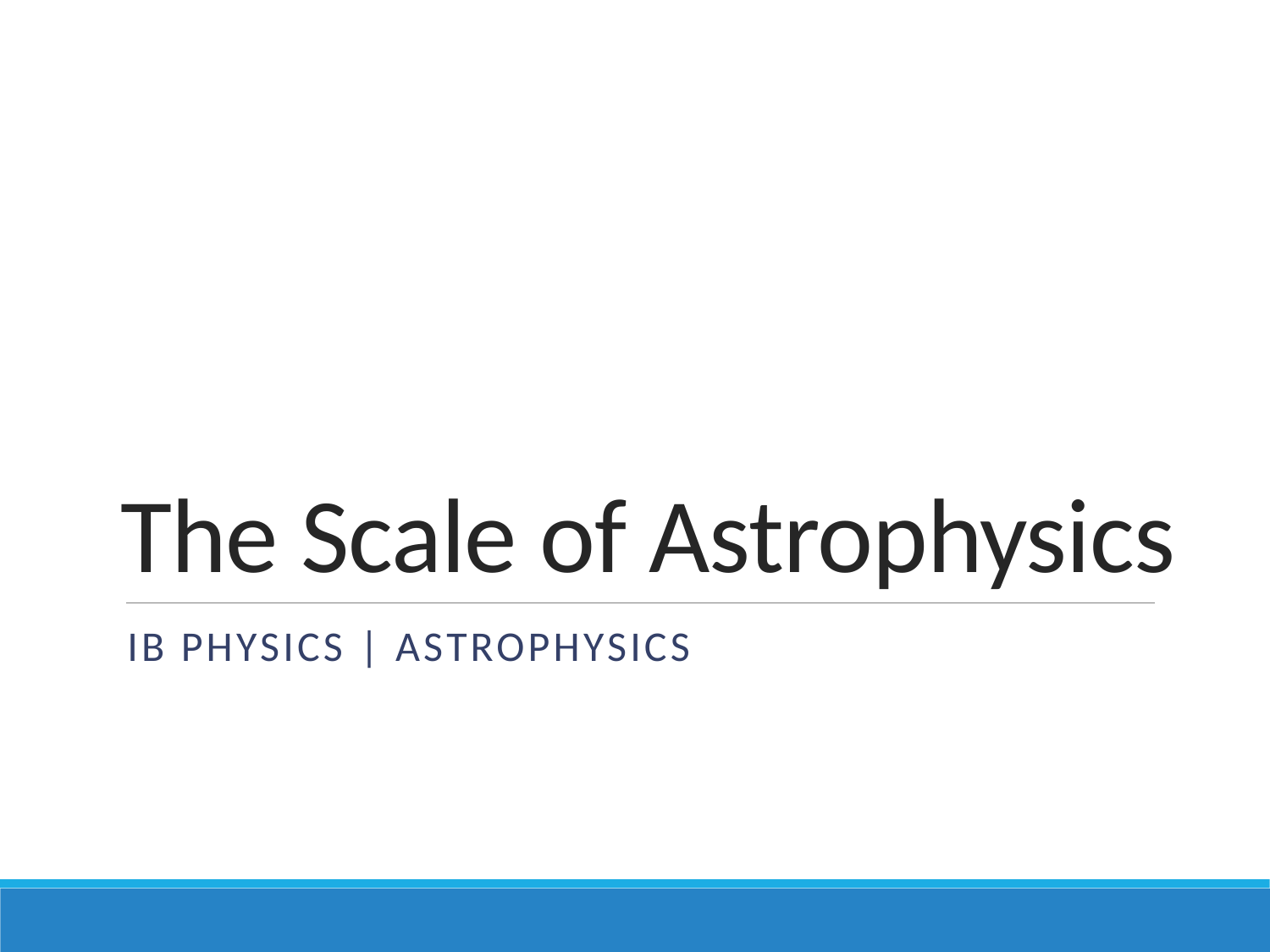

# The Scale of Astrophysics
IB Physics | Astrophysics